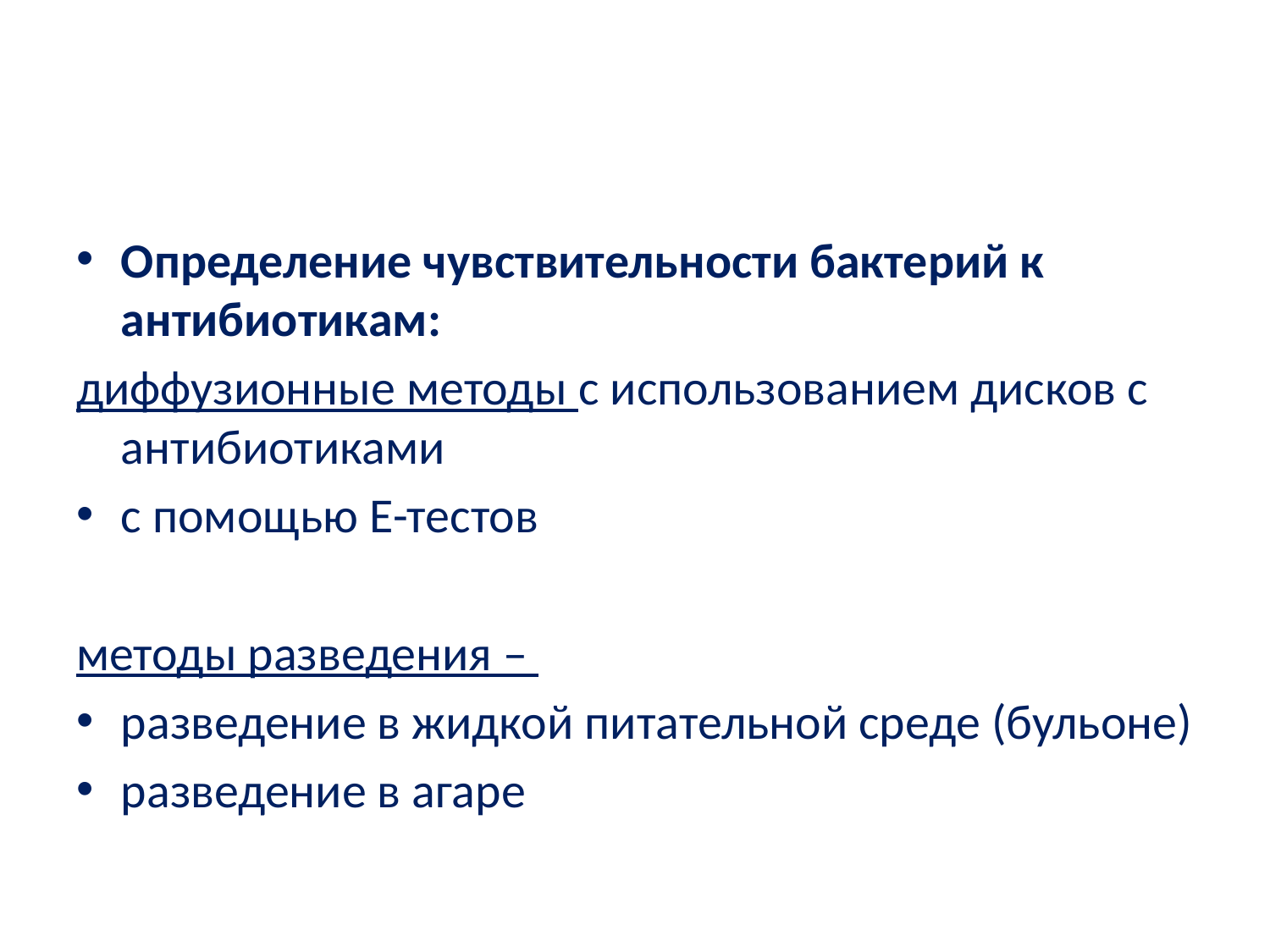

#
Определение чувствительности бактерий к антибиотикам:
диффузионные методы с использованием дисков с антибиотиками
с помощью Е-тестов

методы разведения –
разведение в жидкой питательной среде (бульоне)
разведение в агаре